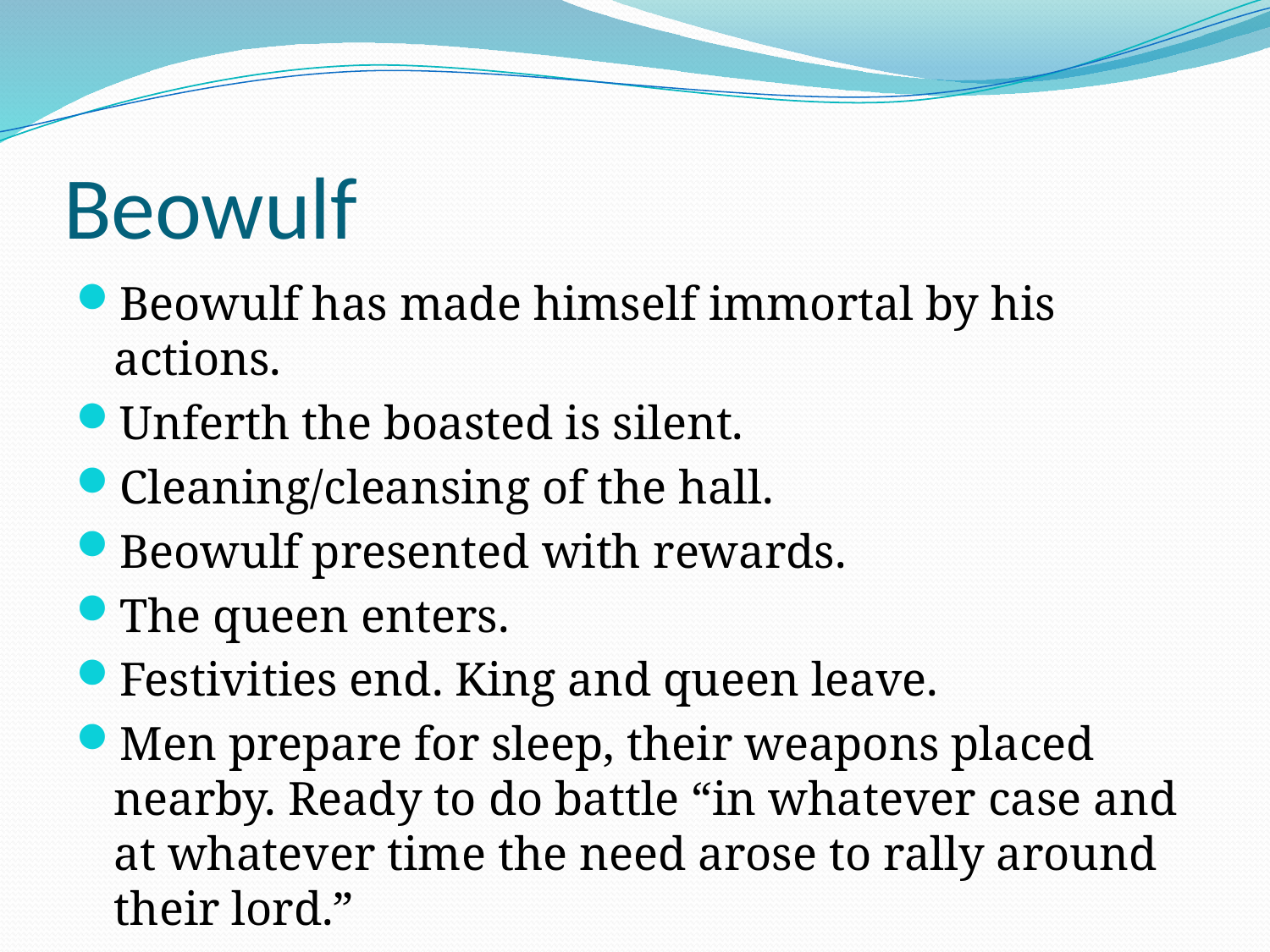

# Beowulf
Beowulf has made himself immortal by his actions.
Unferth the boasted is silent.
Cleaning/cleansing of the hall.
Beowulf presented with rewards.
The queen enters.
Festivities end. King and queen leave.
Men prepare for sleep, their weapons placed nearby. Ready to do battle “in whatever case and at whatever time the need arose to rally around their lord.”